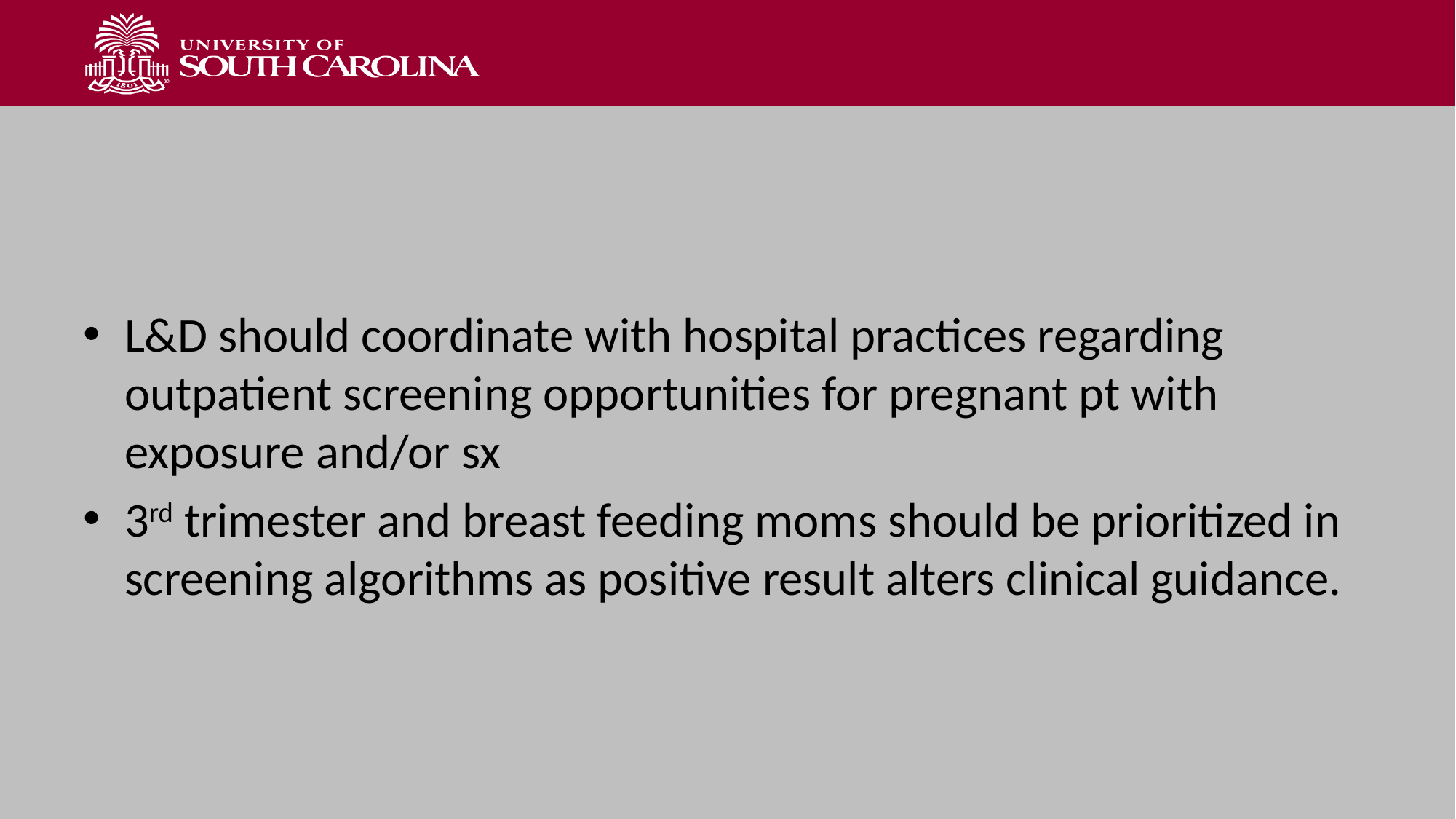

#
L&D should coordinate with hospital practices regarding outpatient screening opportunities for pregnant pt with exposure and/or sx
3rd trimester and breast feeding moms should be prioritized in screening algorithms as positive result alters clinical guidance.